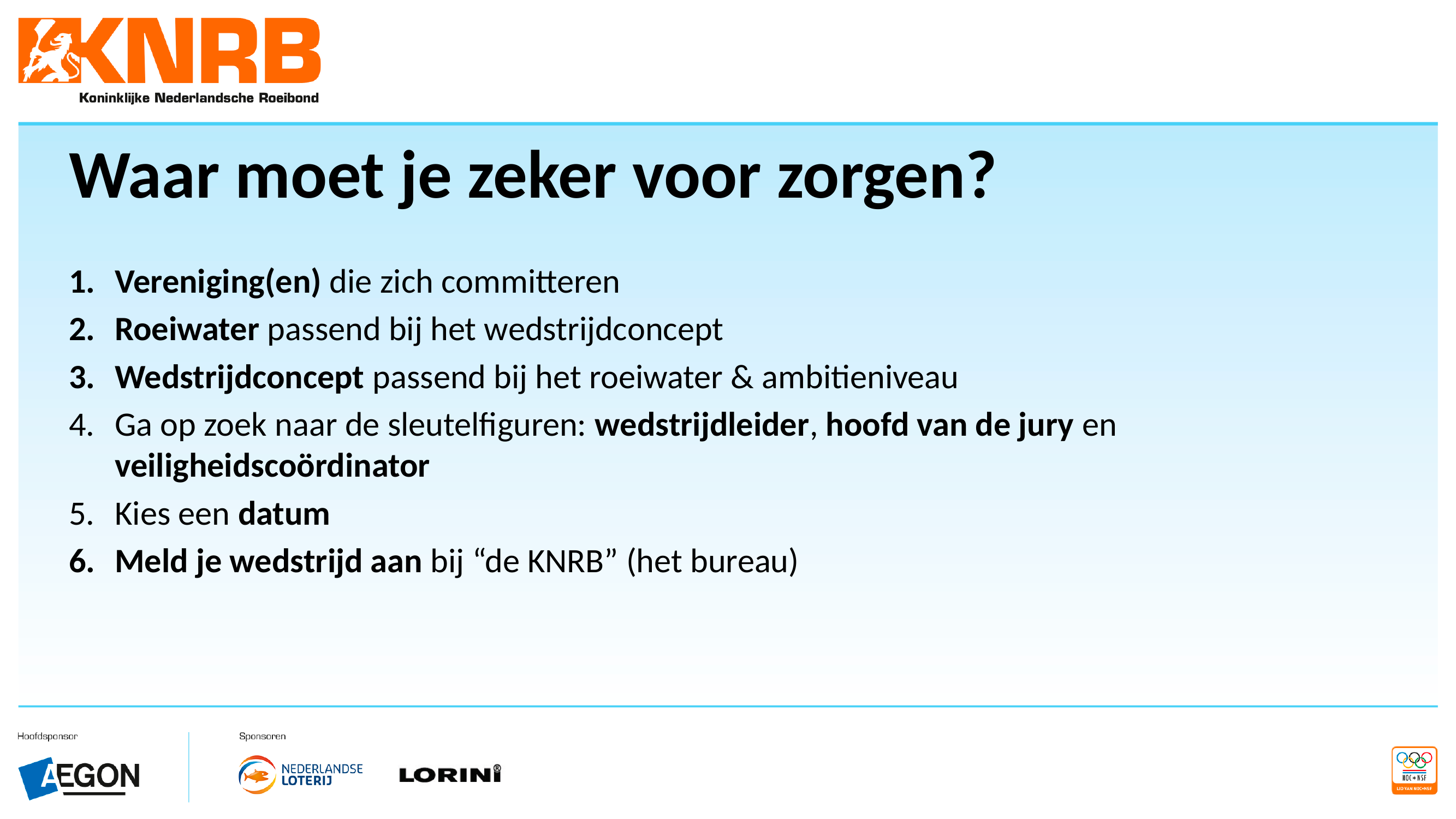

# Waar moet je zeker voor zorgen?
Vereniging(en) die zich committeren
Roeiwater passend bij het wedstrijdconcept
Wedstrijdconcept passend bij het roeiwater & ambitieniveau
Ga op zoek naar de sleutelfiguren: wedstrijdleider, hoofd van de jury en veiligheidscoördinator
Kies een datum
Meld je wedstrijd aan bij “de KNRB” (het bureau)